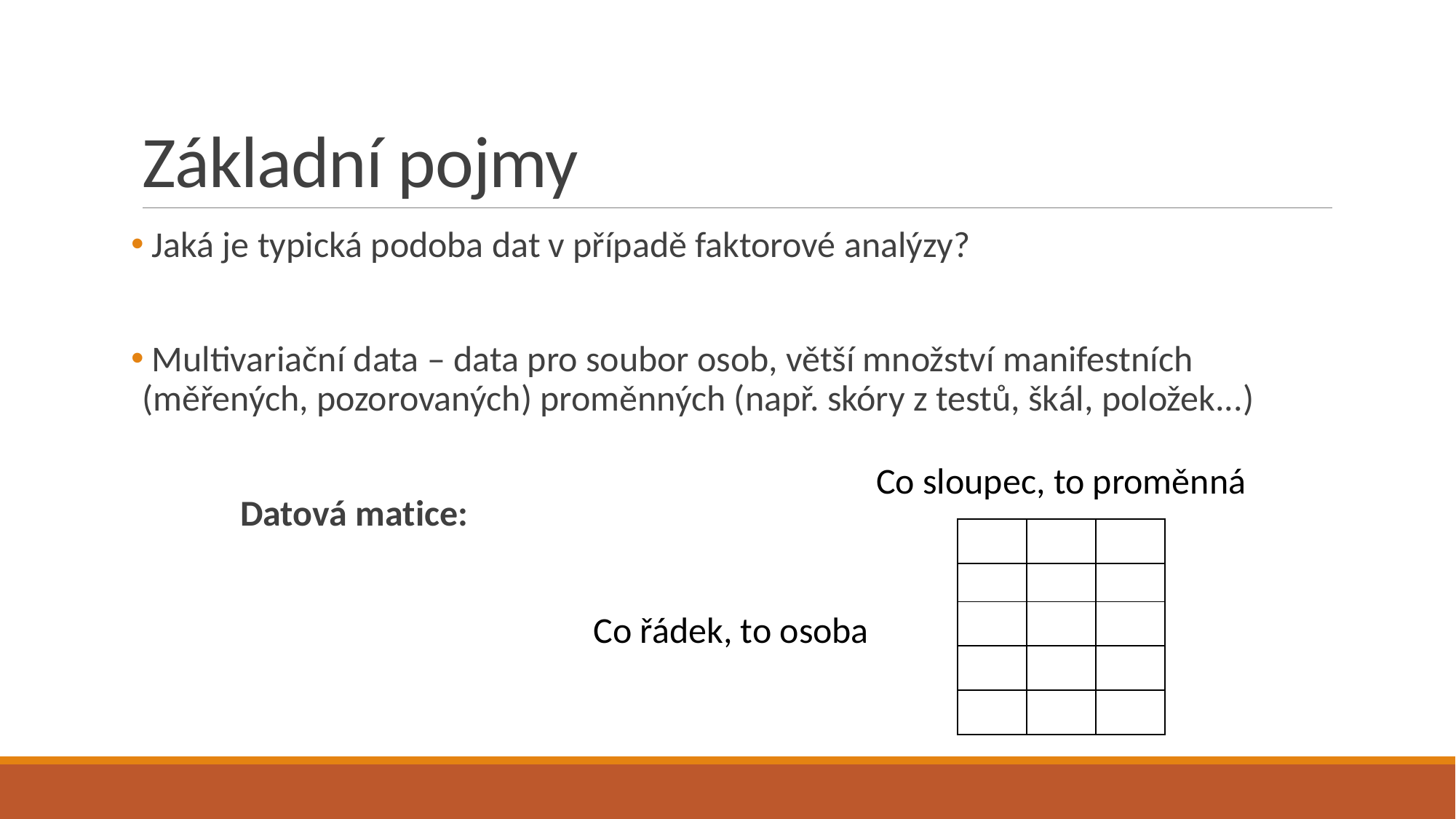

# Základní pojmy
 Jaká je typická podoba dat v případě faktorové analýzy?

 Multivariační data – data pro soubor osob, větší množství manifestních   (měřených, pozorovaných) proměnných (např. skóry z testů, škál, položek...)

	Datová matice:
Co sloupec, to proměnná
|  |  |  |
| --- | --- | --- |
|  |  |  |
|  |  |  |
|  |  |  |
|  |  |  |
Co řádek, to osoba